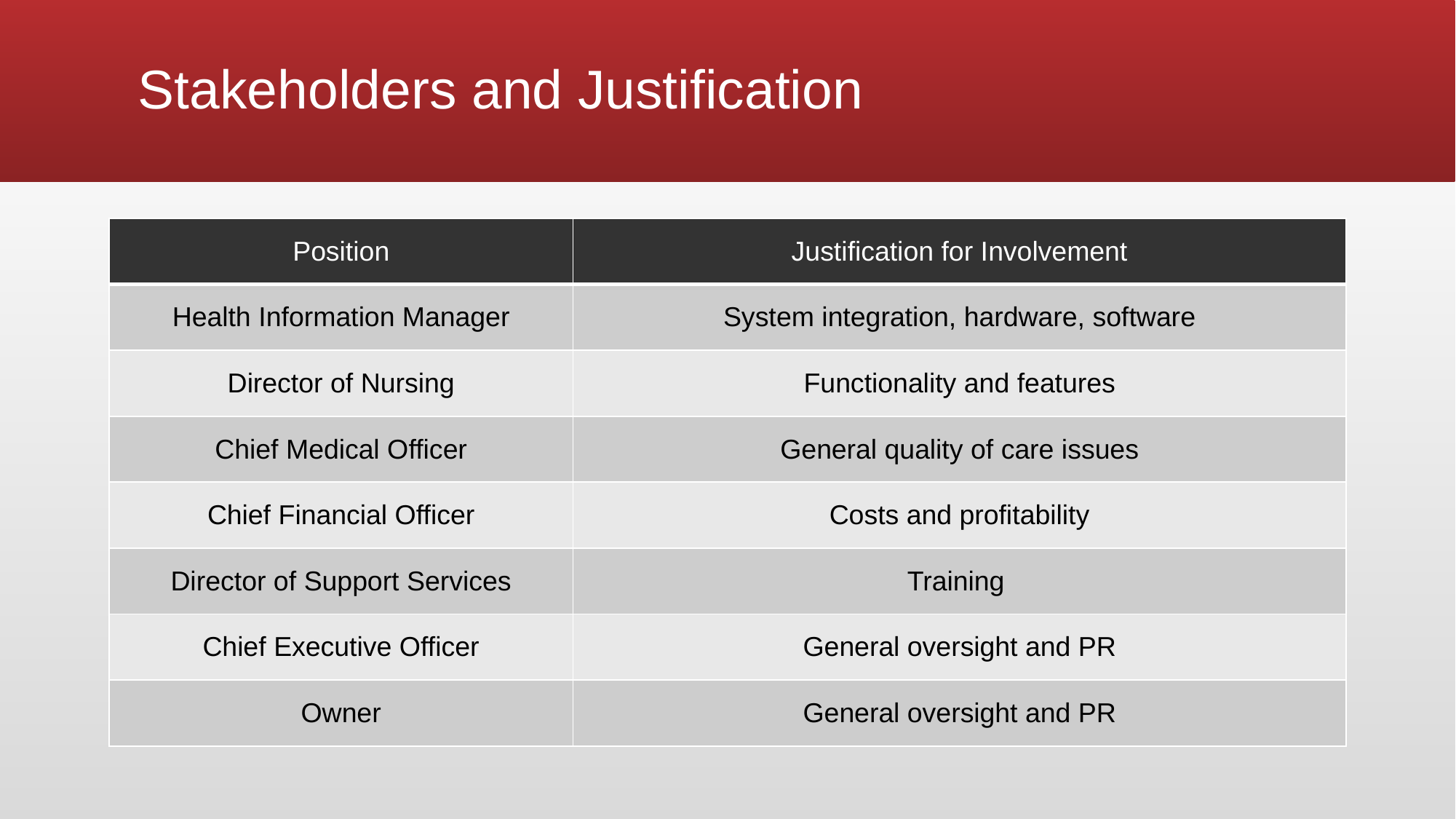

# Stakeholders and Justification
| Position | Justification for Involvement |
| --- | --- |
| Health Information Manager | System integration, hardware, software |
| Director of Nursing | Functionality and features |
| Chief Medical Officer | General quality of care issues |
| Chief Financial Officer | Costs and profitability |
| Director of Support Services | Training |
| Chief Executive Officer | General oversight and PR |
| Owner | General oversight and PR |